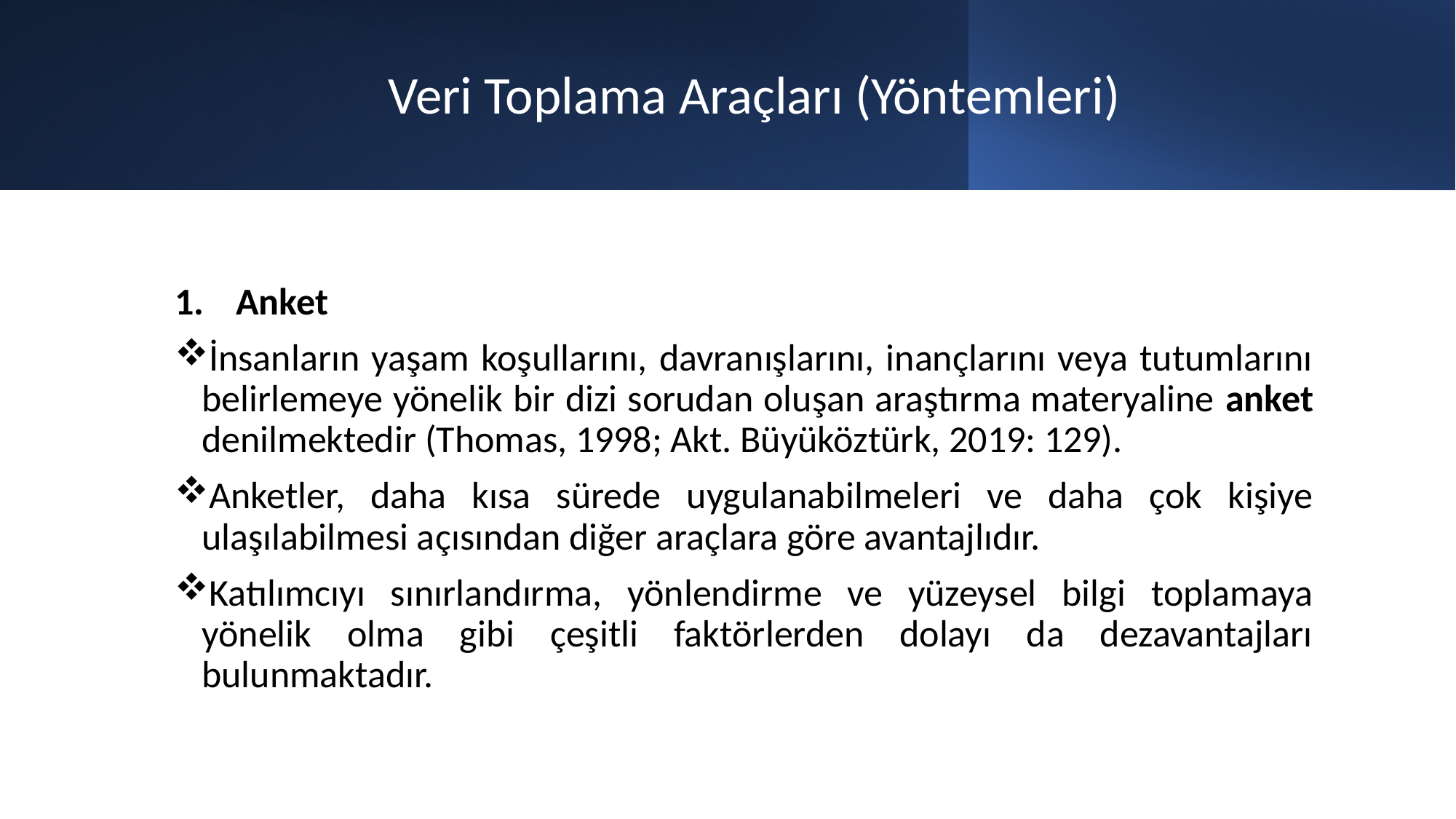

# Veri Toplama Araçları (Yöntemleri)
Anket
İnsanların yaşam koşullarını, davranışlarını, inançlarını veya tutumlarını belirlemeye yönelik bir dizi sorudan oluşan araştırma materyaline anket denilmektedir (Thomas, 1998; Akt. Büyüköztürk, 2019: 129).
Anketler, daha kısa sürede uygulanabilmeleri ve daha çok kişiye ulaşılabilmesi açısından diğer araçlara göre avantajlıdır.
Katılımcıyı sınırlandırma, yönlendirme ve yüzeysel bilgi toplamaya yönelik olma gibi çeşitli faktörlerden dolayı da dezavantajları bulunmaktadır.